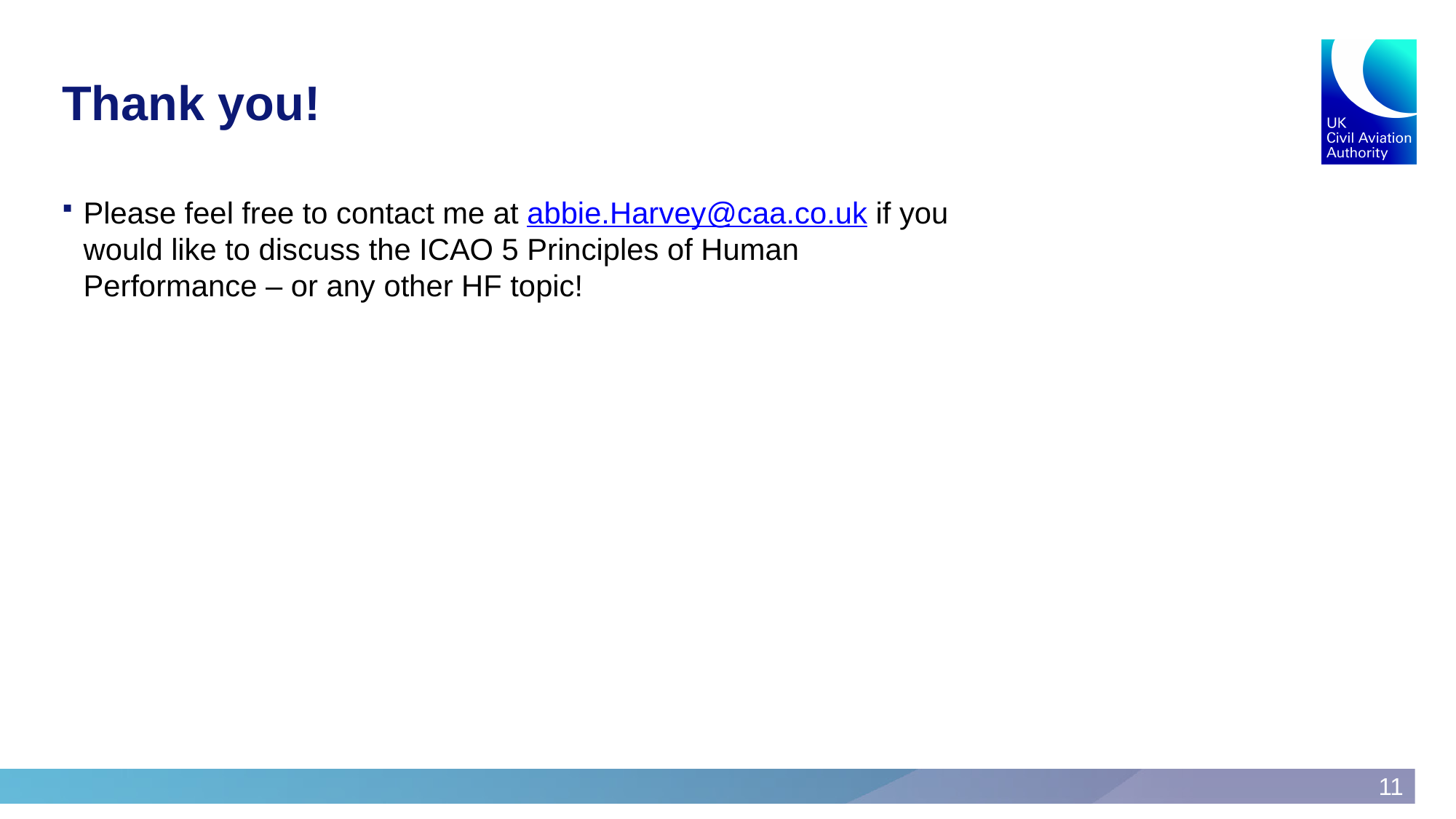

# Thank you!
Please feel free to contact me at abbie.Harvey@caa.co.uk if you would like to discuss the ICAO 5 Principles of Human Performance – or any other HF topic!